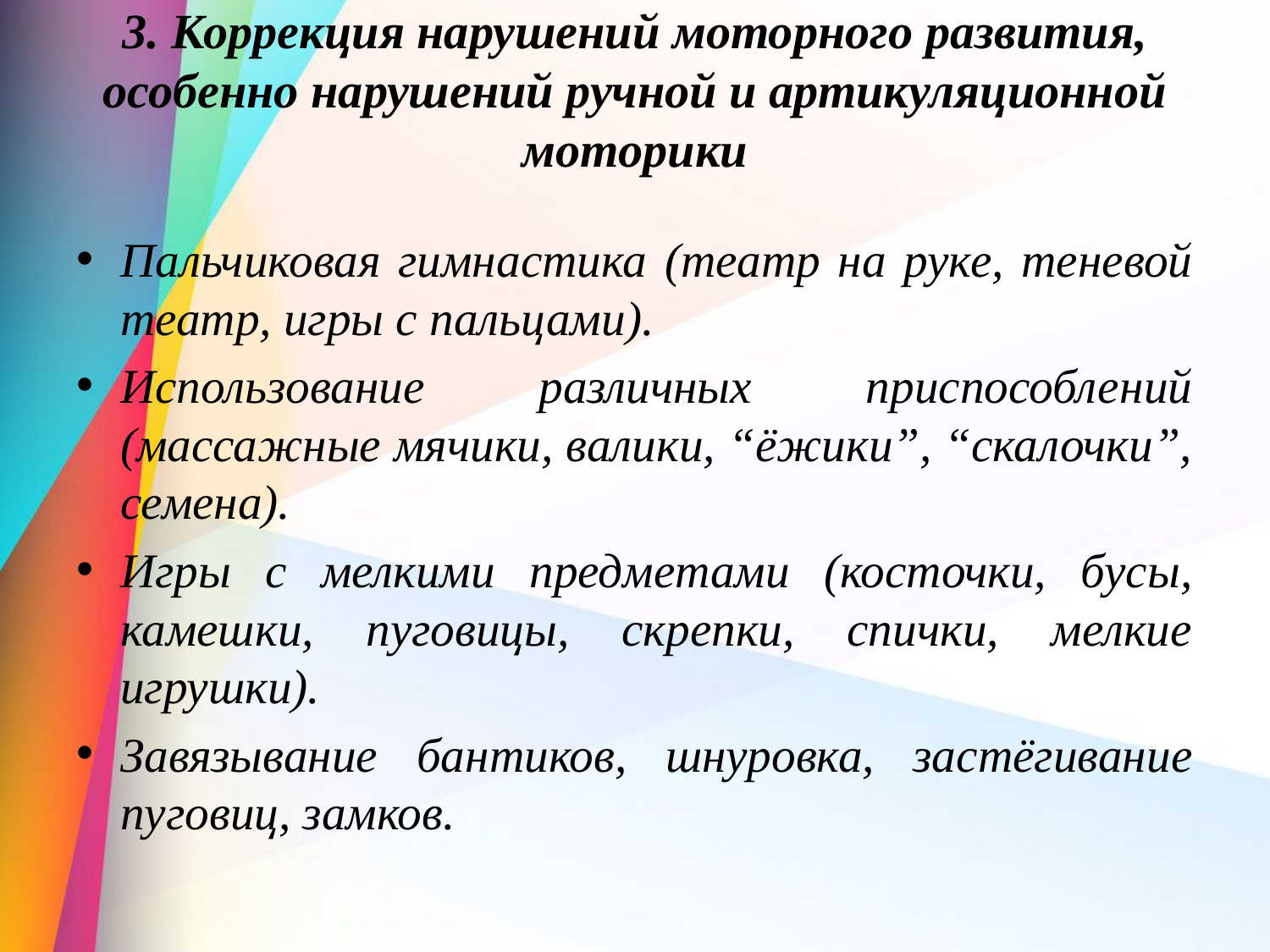

# 3. Коррекция нарушений моторного развития, особенно нарушений ручной и артикуляционной моторики
Пальчиковая гимнастика (театр на руке, теневой театр, игры с пальцами).
Использование различных приспособлений (массажные мячики, валики, “ёжики”, “скалочки”, семена).
Игры с мелкими предметами (косточки, бусы, камешки, пуговицы, скрепки, спички, мелкие игрушки).
Завязывание бантиков, шнуровка, застёгивание пуговиц, замков.